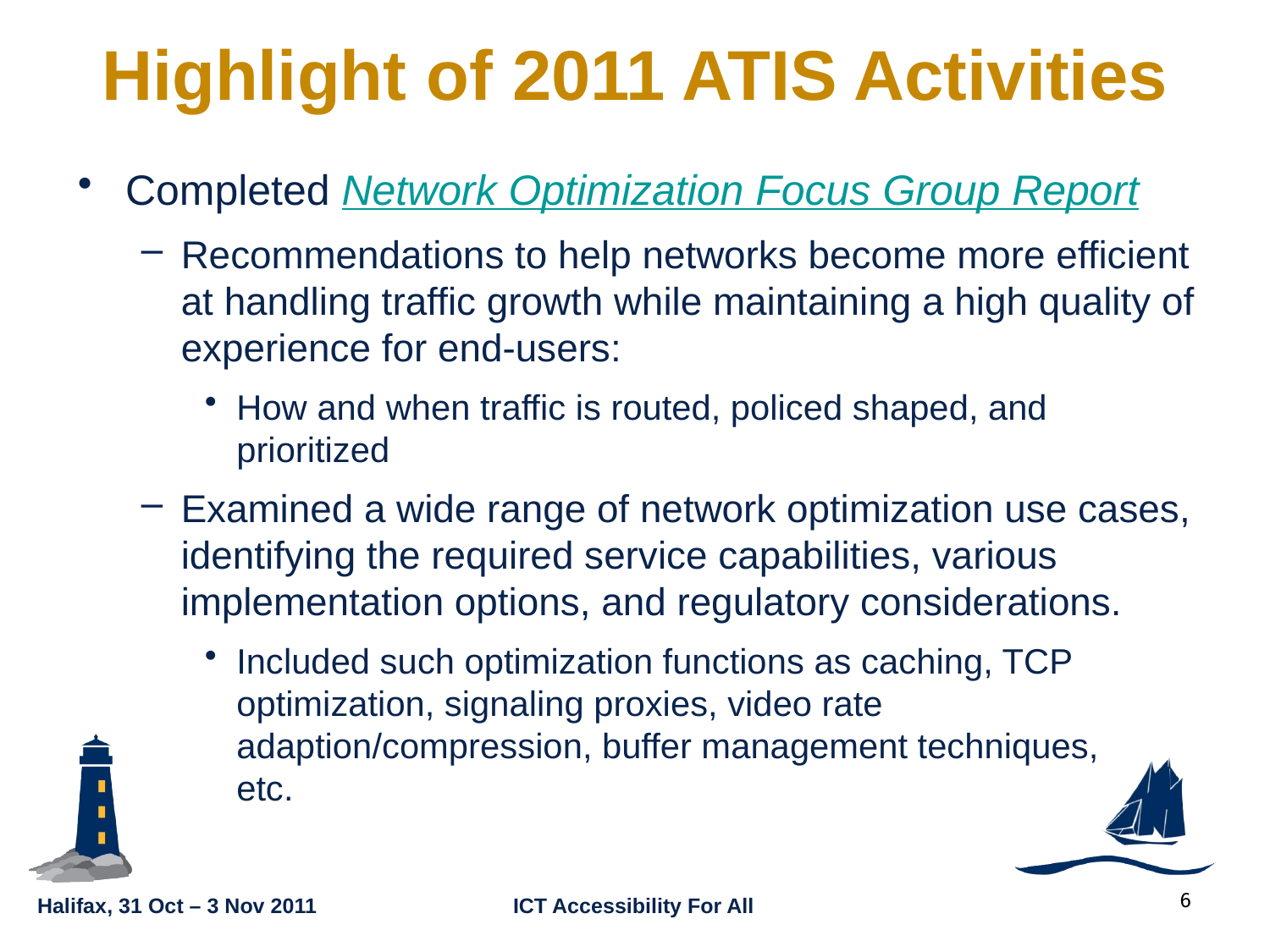

# Highlight of 2011 ATIS Activities
Completed Network Optimization Focus Group Report
Recommendations to help networks become more efficient at handling traffic growth while maintaining a high quality of experience for end-users:
How and when traffic is routed, policed shaped, and prioritized
Examined a wide range of network optimization use cases, identifying the required service capabilities, various implementation options, and regulatory considerations.
Included such optimization functions as caching, TCP optimization, signaling proxies, video rate adaption/compression, buffer management techniques,
etc.
6